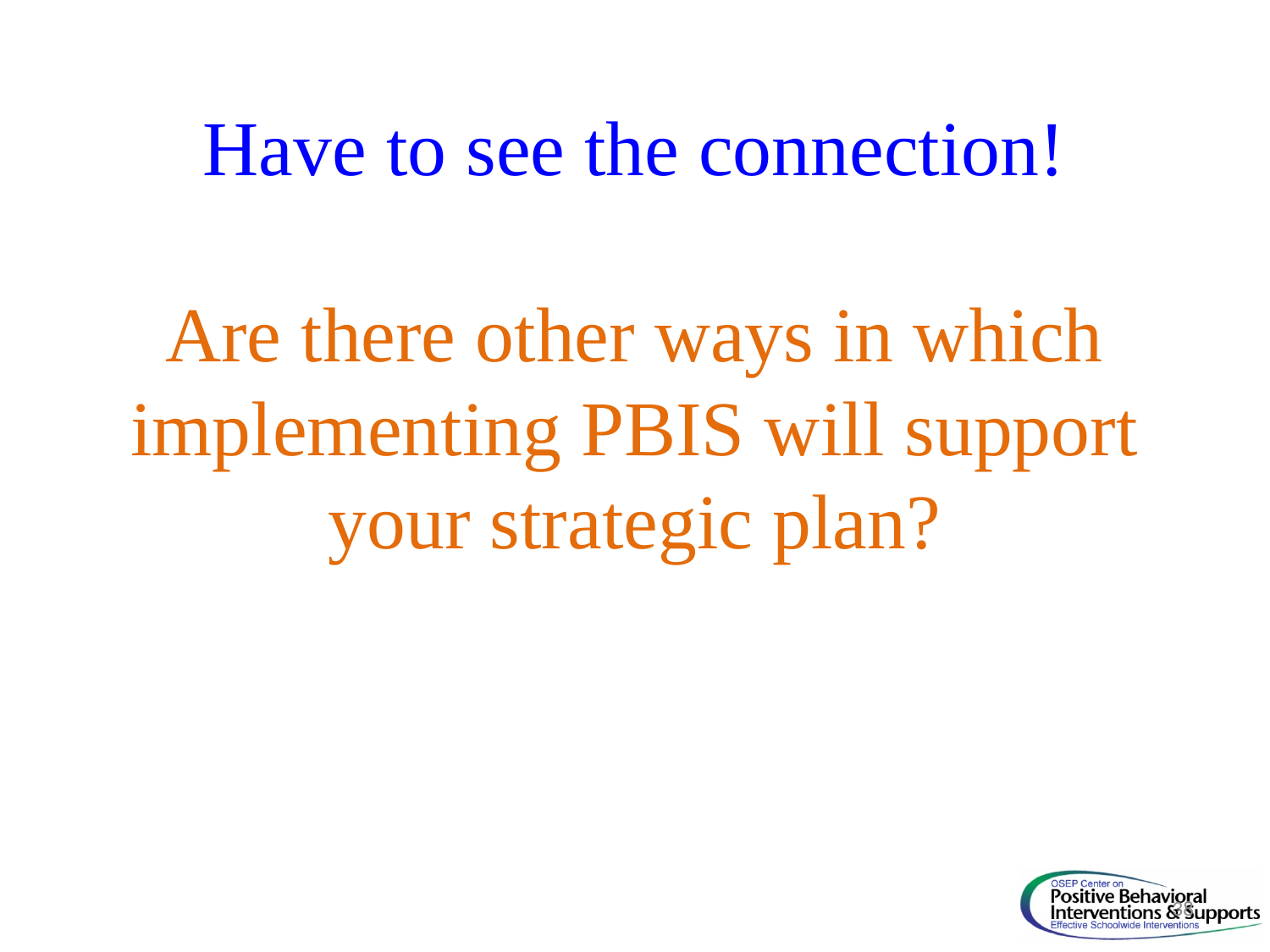

# Have to see the connection! Are there other ways in which implementing PBIS will support your strategic plan?
38